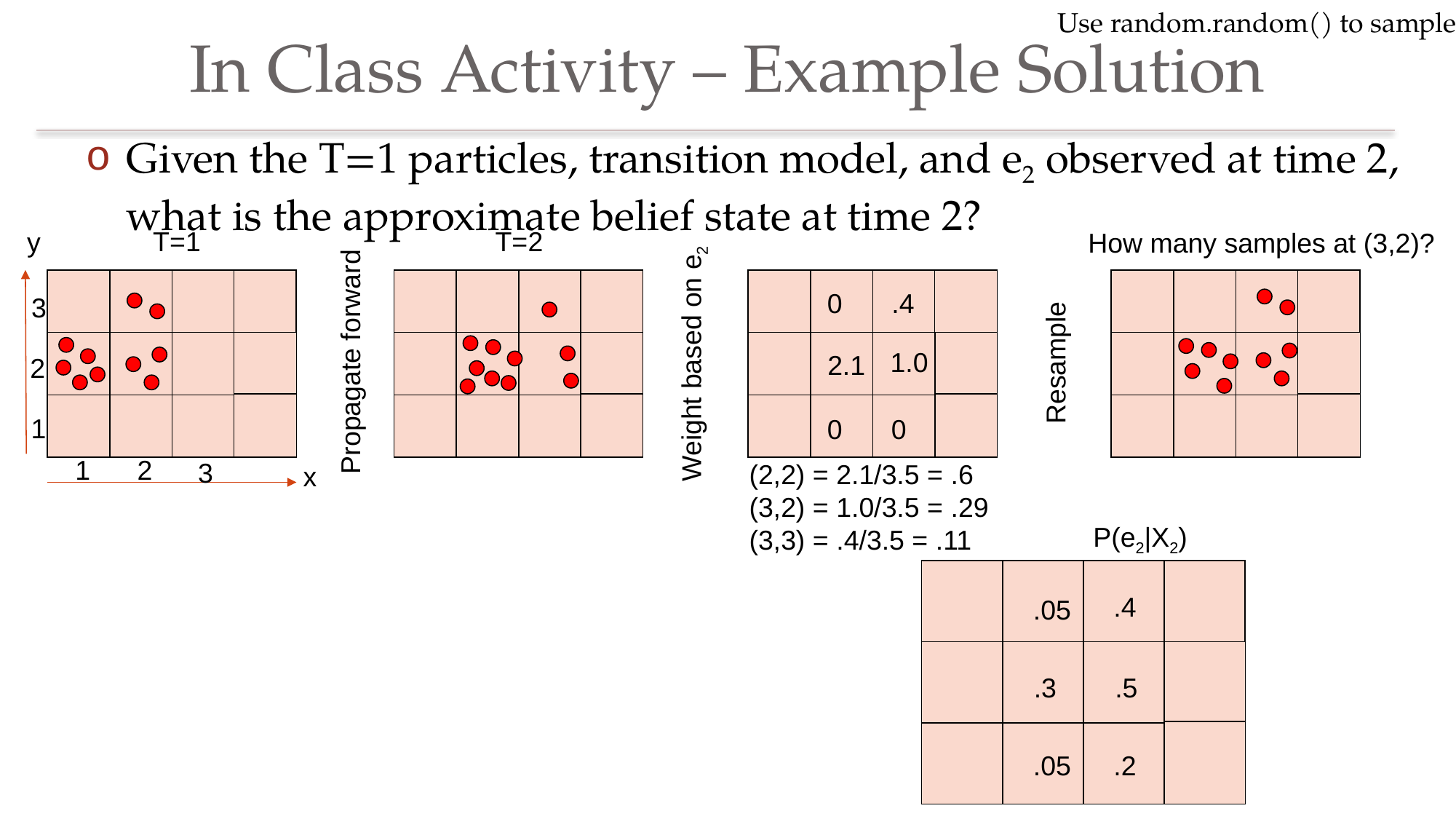

Use random.random() to sample
# In Class Activity – Example Solution
Given the T=1 particles, transition model, and e2 observed at time 2, what is the approximate belief state at time 2?

T=1
T=2
y
How many samples at (3,2)?

0
.4
3

1.0

Propagate forward
Resample
Weight based on e2

2.1

2

1
0
0
1
2
3
(2,2) = 2.1/3.5 = .6
(3,2) = 1.0/3.5 = .29
(3,3) = .4/3.5 = .11
x
P(e2|X2)

.4
.05
.3
.5
.05
.2